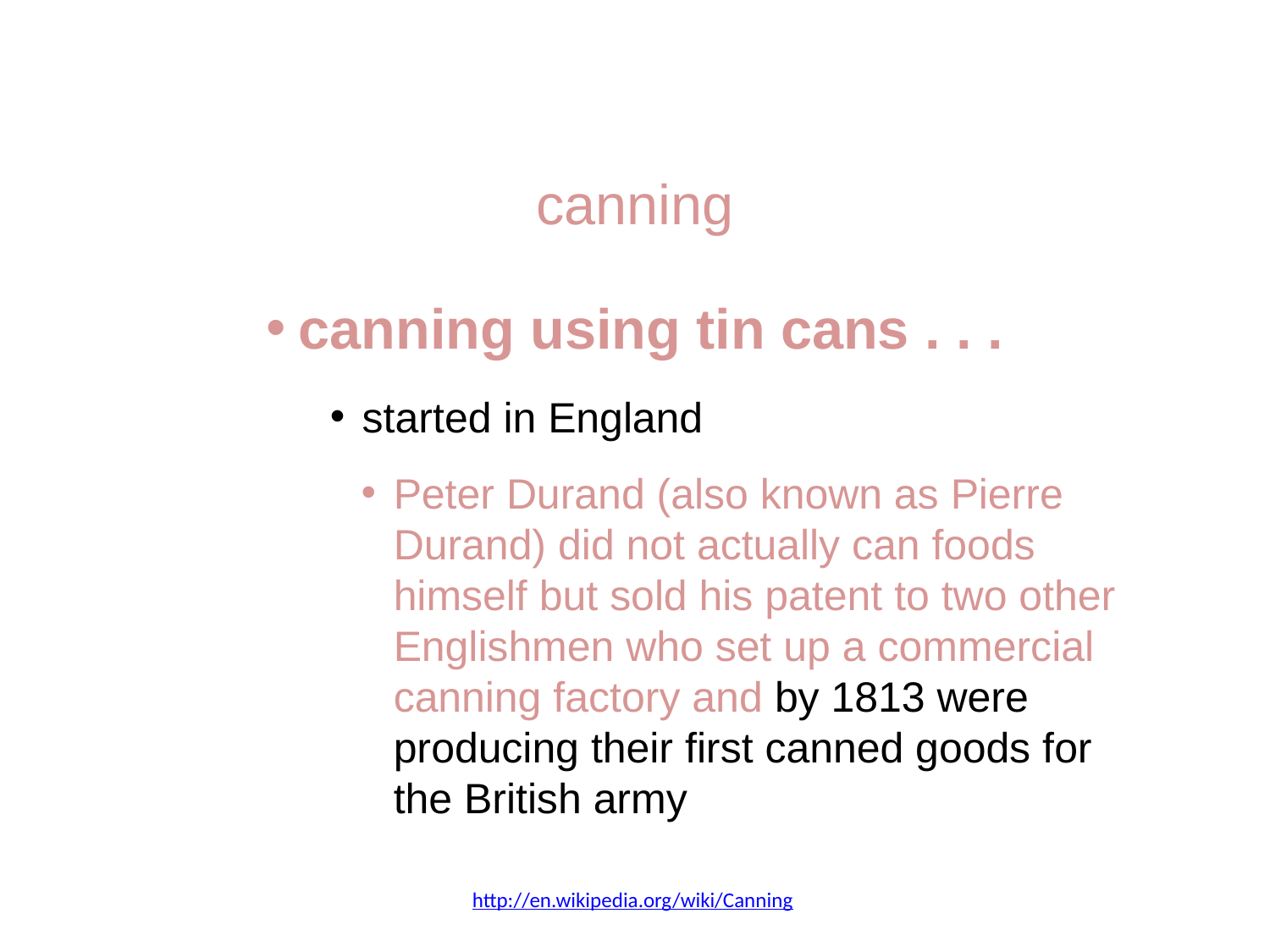

canning

canning using tin cans . . .

started in England

Peter Durand (also known as Pierre Durand) did not actually can foods himself but sold his patent to two other Englishmen who set up a commercial canning factory and by 1813 were producing their first canned goods for the British army
http://en.wikipedia.org/wiki/Canning